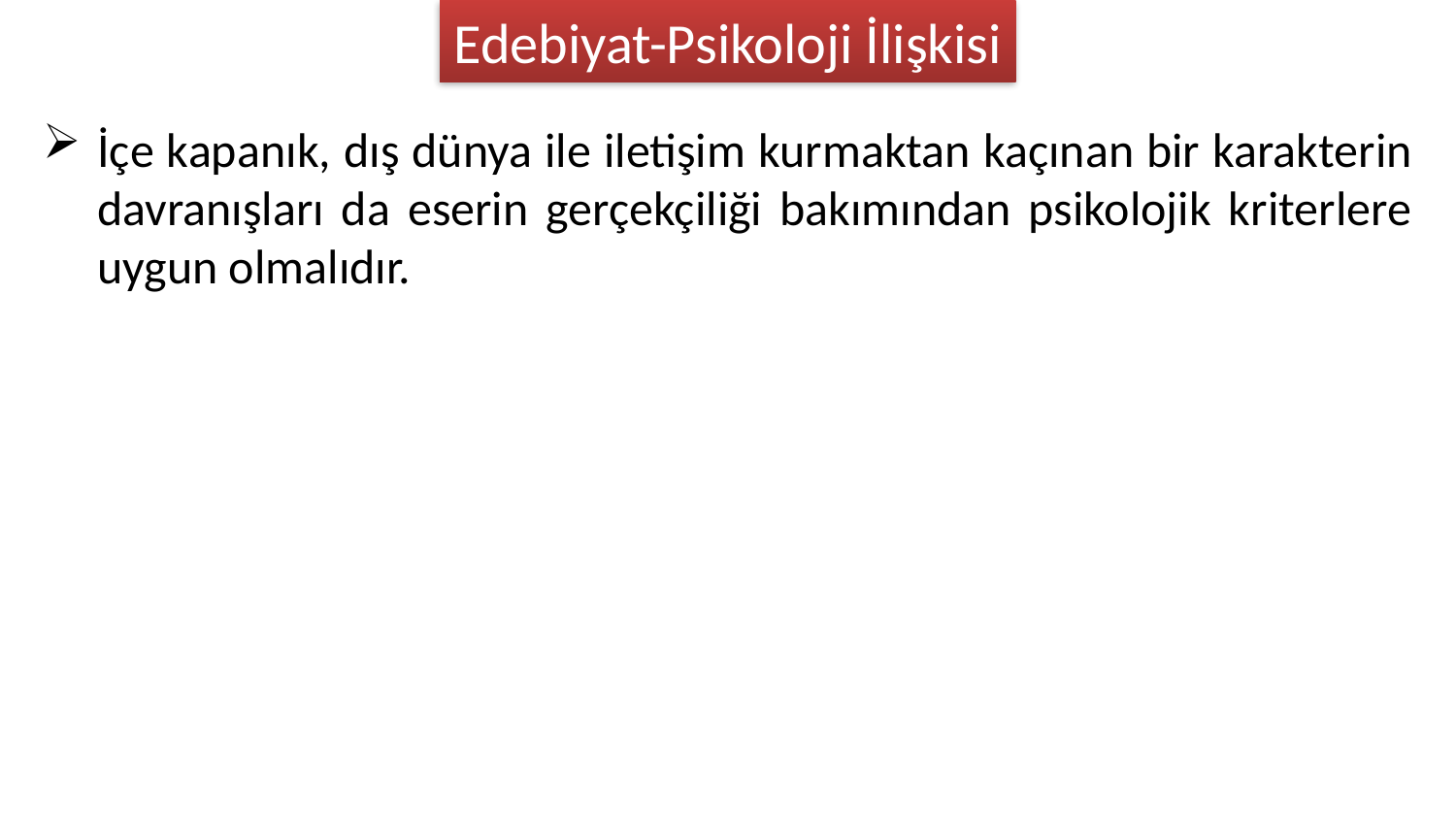

Edebiyat-Psikoloji İlişkisi
İçe kapanık, dış dünya ile iletişim kurmaktan kaçınan bir karakterin davranışları da eserin gerçekçiliği bakımından psikolojik kriterlere uygun olmalıdır.